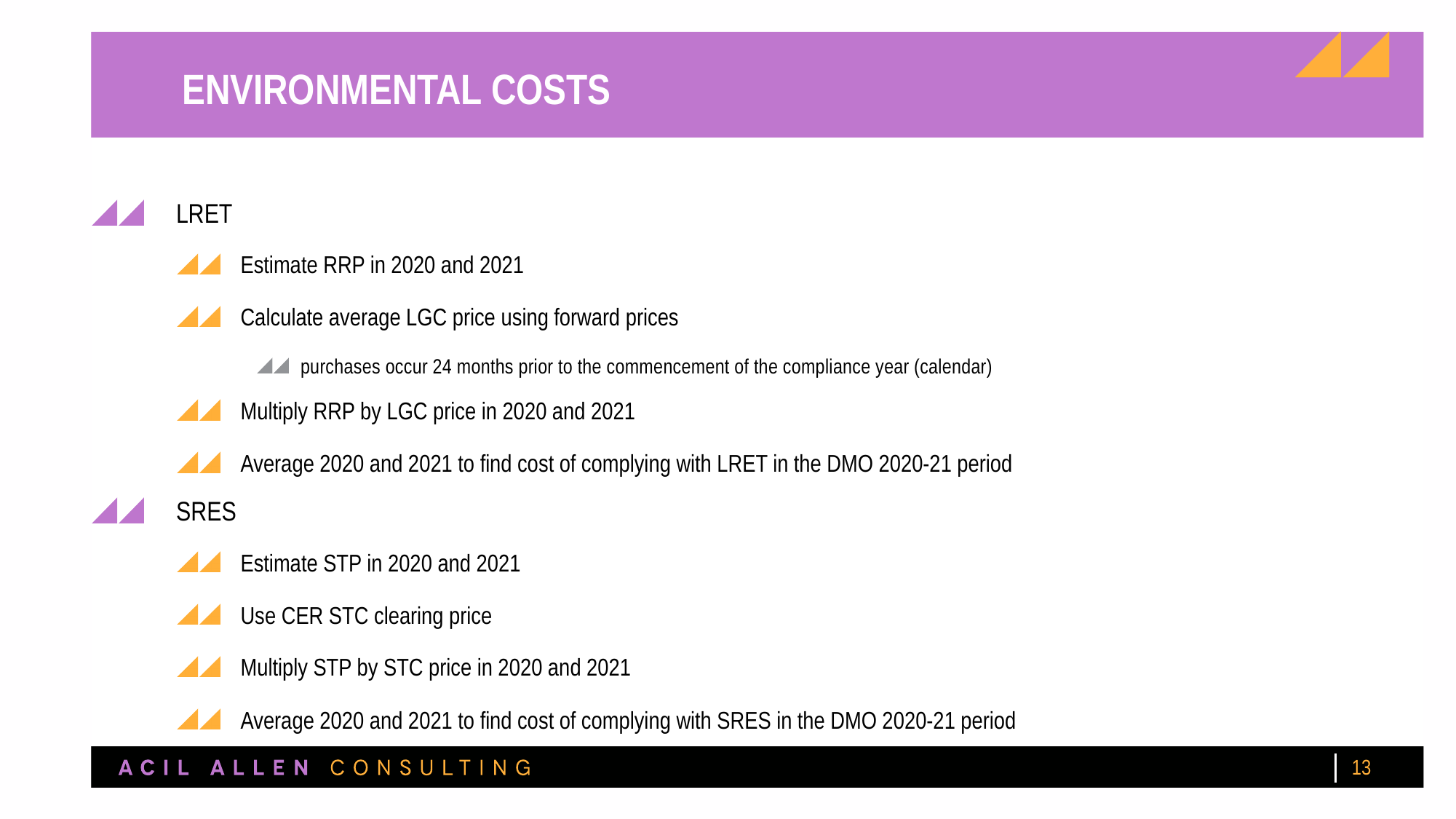

# Environmental costs
LRET
Estimate RRP in 2020 and 2021
Calculate average LGC price using forward prices
purchases occur 24 months prior to the commencement of the compliance year (calendar)
Multiply RRP by LGC price in 2020 and 2021
Average 2020 and 2021 to find cost of complying with LRET in the DMO 2020-21 period
SRES
Estimate STP in 2020 and 2021
Use CER STC clearing price
Multiply STP by STC price in 2020 and 2021
Average 2020 and 2021 to find cost of complying with SRES in the DMO 2020-21 period
13